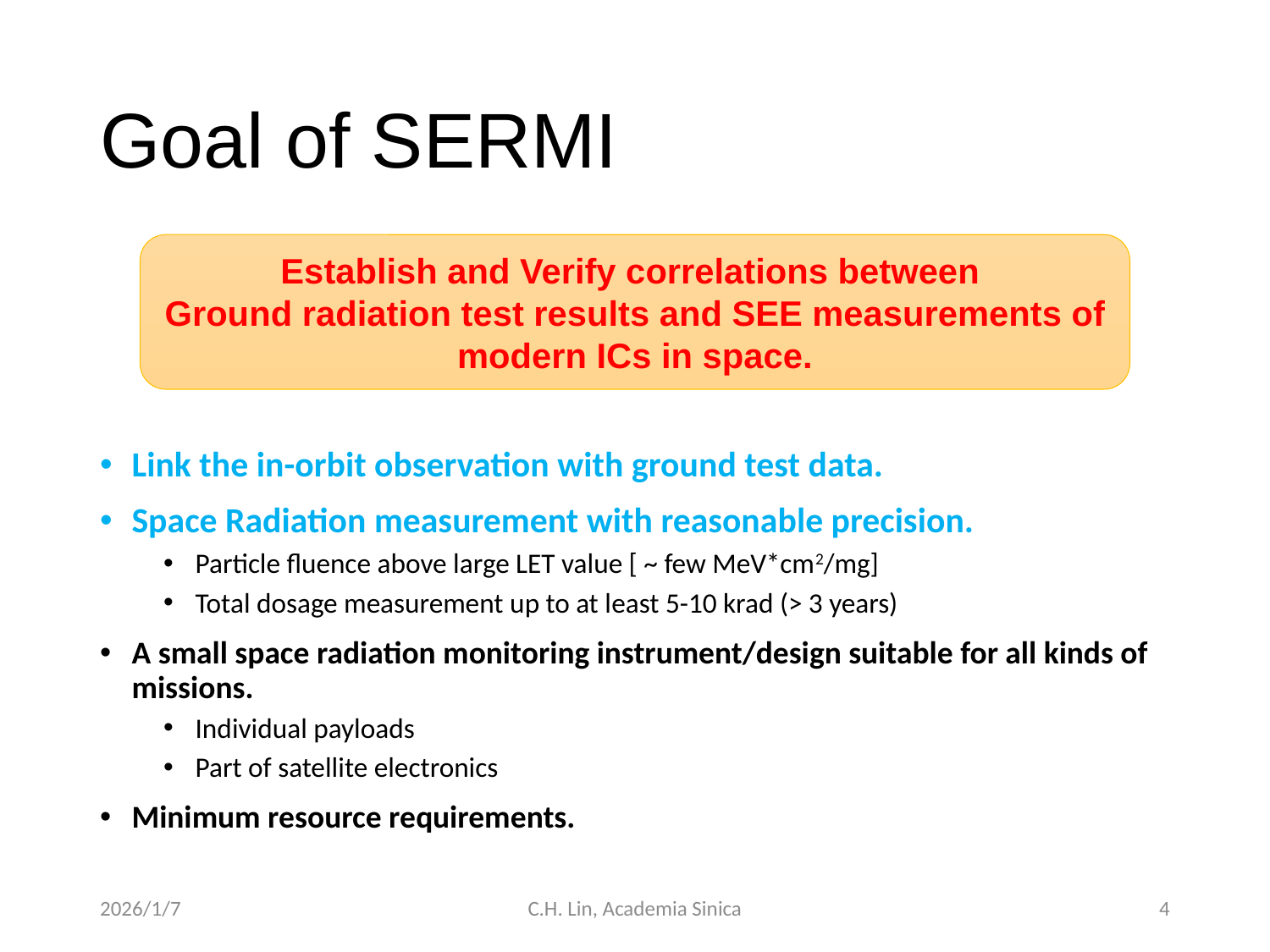

# Goal of SERMI
Establish and Verify correlations between
Ground radiation test results and SEE measurements of
modern ICs in space.
Link the in-orbit observation with ground test data.
Space Radiation measurement with reasonable precision.
Particle fluence above large LET value [ ~ few MeV*cm2/mg]
Total dosage measurement up to at least 5-10 krad (> 3 years)
A small space radiation monitoring instrument/design suitable for all kinds of missions.
Individual payloads
Part of satellite electronics
Minimum resource requirements.
2026/1/7
C.H. Lin, Academia Sinica
4